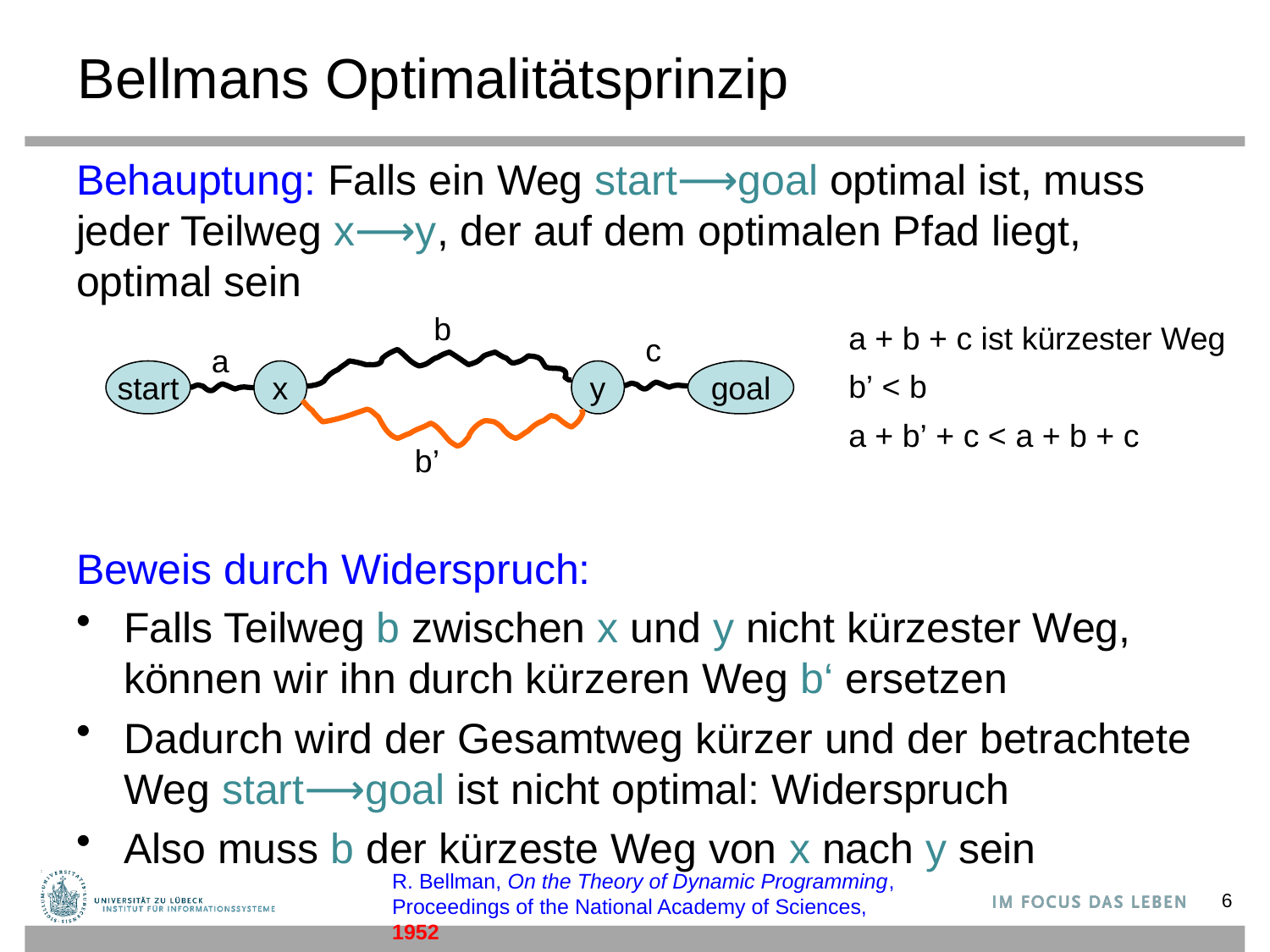

# Bellmans Optimalitätsprinzip
Behauptung: Falls ein Weg start⟶goal optimal ist, muss jeder Teilweg x⟶y, der auf dem optimalen Pfad liegt, optimal sein

Beweis durch Widerspruch:
Falls Teilweg b zwischen x und y nicht kürzester Weg, können wir ihn durch kürzeren Weg b‘ ersetzen
Dadurch wird der Gesamtweg kürzer und der betrachtete Weg start⟶goal ist nicht optimal: Widerspruch
Also muss b der kürzeste Weg von x nach y sein
b
c
a

start
x
y
goal

a + b + c ist kürzester Weg
b’ < b
a + b’ + c < a + b + c

b’
R. Bellman, On the Theory of Dynamic Programming,
Proceedings of the National Academy of Sciences, 1952
6